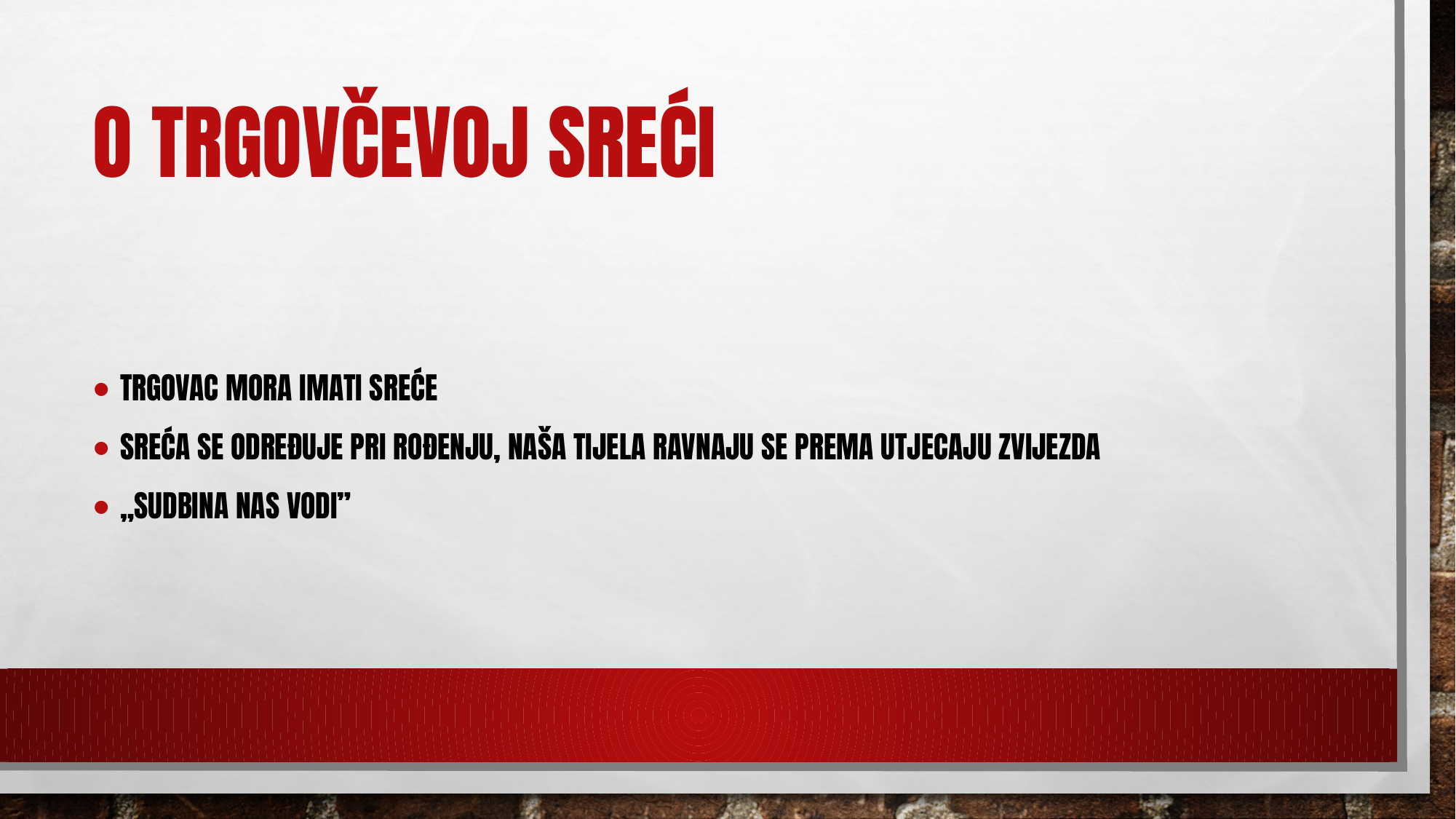

# O trgovčevoj sreći
Trgovac mora imati sreće
Sreća se određuje pri rođenju, naša tijela ravnaju se prema utjecaju zvijezda
„sudbina nas vodi”